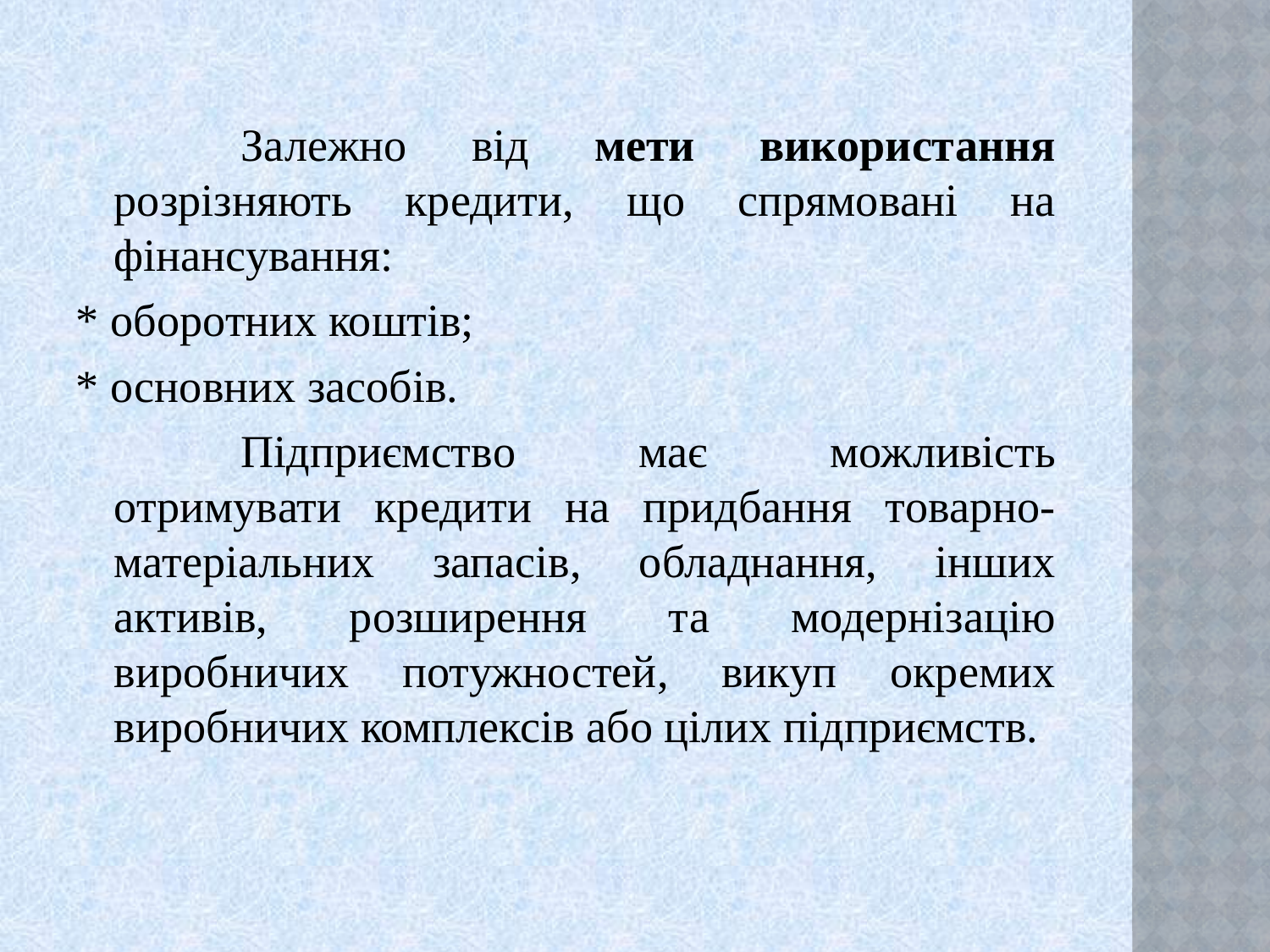

Залежно від мети використання розрізняють кредити, що спрямовані на фінансування:
* оборотних коштів;
* основних засобів.
		Підприємство має можливість отримувати кредити на придбання товарно-матеріальних запасів, обладнання, інших активів, розширення та модернізацію виробничих потужностей, викуп окремих виробничих комплексів або цілих підприємств.